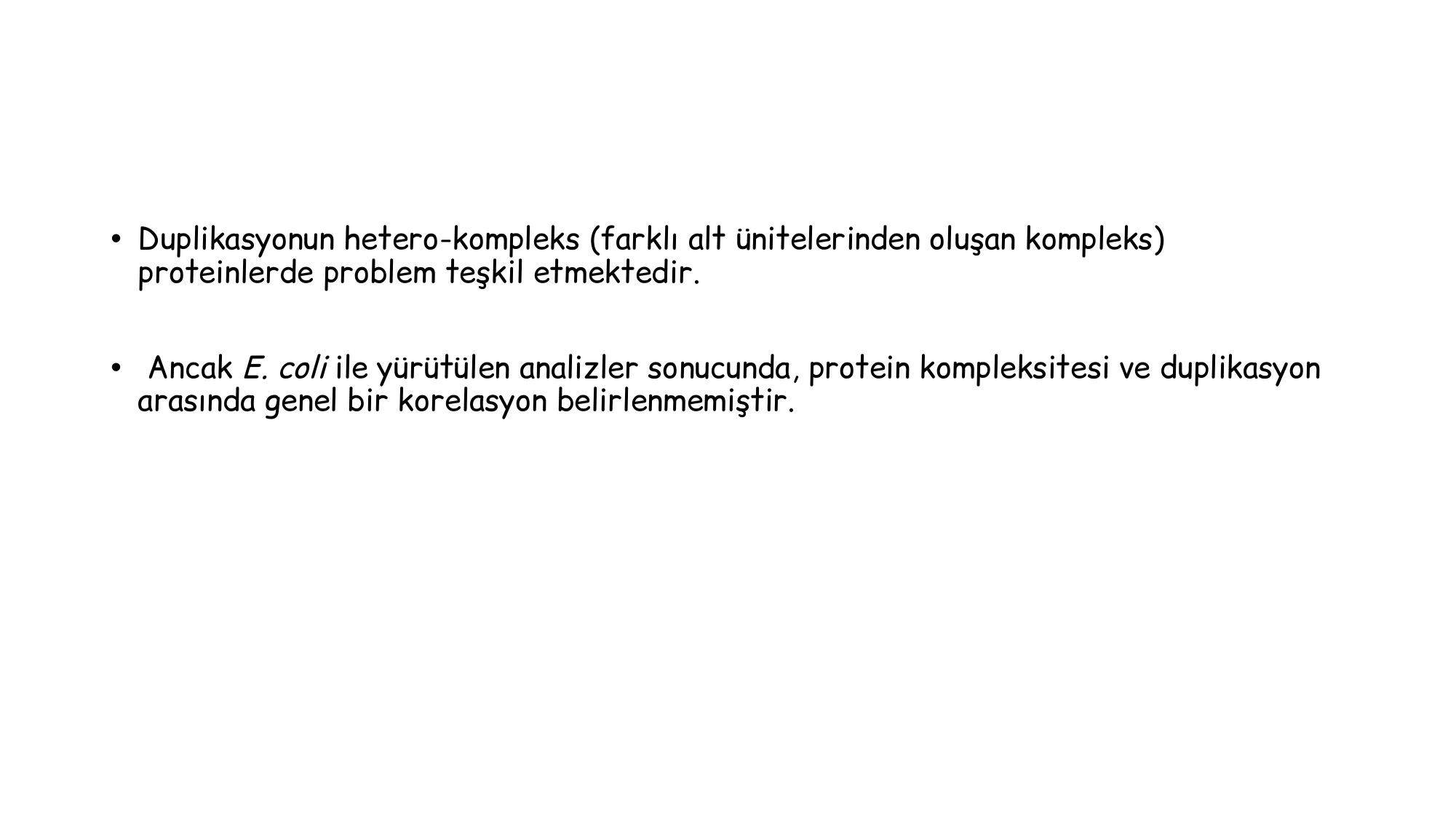

#
Duplikasyonun hetero-kompleks (farklı alt ünitelerinden oluşan kompleks) proteinlerde problem teşkil etmektedir.

 Ancak E. coli ile yürütülen analizler sonucunda, protein kompleksitesi ve duplikasyon arasında genel bir korelasyon belirlenmemiştir.